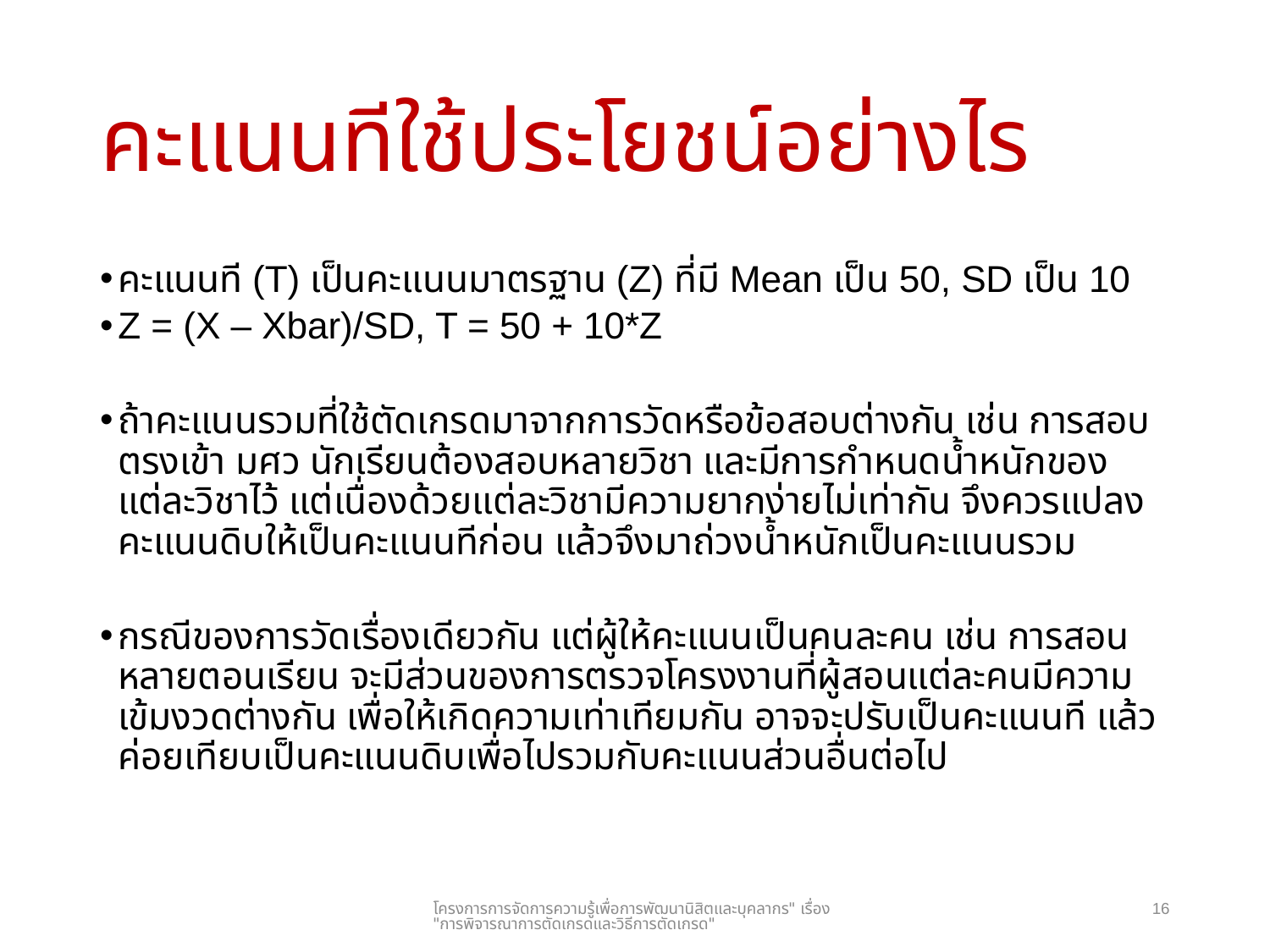

# คะแนนทีใช้ประโยชน์อย่างไร
คะแนนที (T) เป็นคะแนนมาตรฐาน (Z) ที่มี Mean เป็น 50, SD เป็น 10
Z = (X – Xbar)/SD, T = 50 + 10*Z

ถ้าคะแนนรวมที่ใช้ตัดเกรดมาจากการวัดหรือข้อสอบต่างกัน เช่น การสอบตรงเข้า มศว นักเรียนต้องสอบหลายวิชา และมีการกำหนดน้ำหนักของแต่ละวิชาไว้ แต่เนื่องด้วยแต่ละวิชามีความยากง่ายไม่เท่ากัน จึงควรแปลงคะแนนดิบให้เป็นคะแนนทีก่อน แล้วจึงมาถ่วงน้ำหนักเป็นคะแนนรวม

กรณีของการวัดเรื่องเดียวกัน แต่ผู้ให้คะแนนเป็นคนละคน เช่น การสอนหลายตอนเรียน จะมีส่วนของการตรวจโครงงานที่ผู้สอนแต่ละคนมีความเข้มงวดต่างกัน เพื่อให้เกิดความเท่าเทียมกัน อาจจะปรับเป็นคะแนนที แล้วค่อยเทียบเป็นคะแนนดิบเพื่อไปรวมกับคะแนนส่วนอื่นต่อไป
โครงการการจัดการความรู้เพื่อการพัฒนานิสิตและบุคลากร" เรื่อง "การพิจารณาการตัดเกรดและวิธีการตัดเกรด"
16